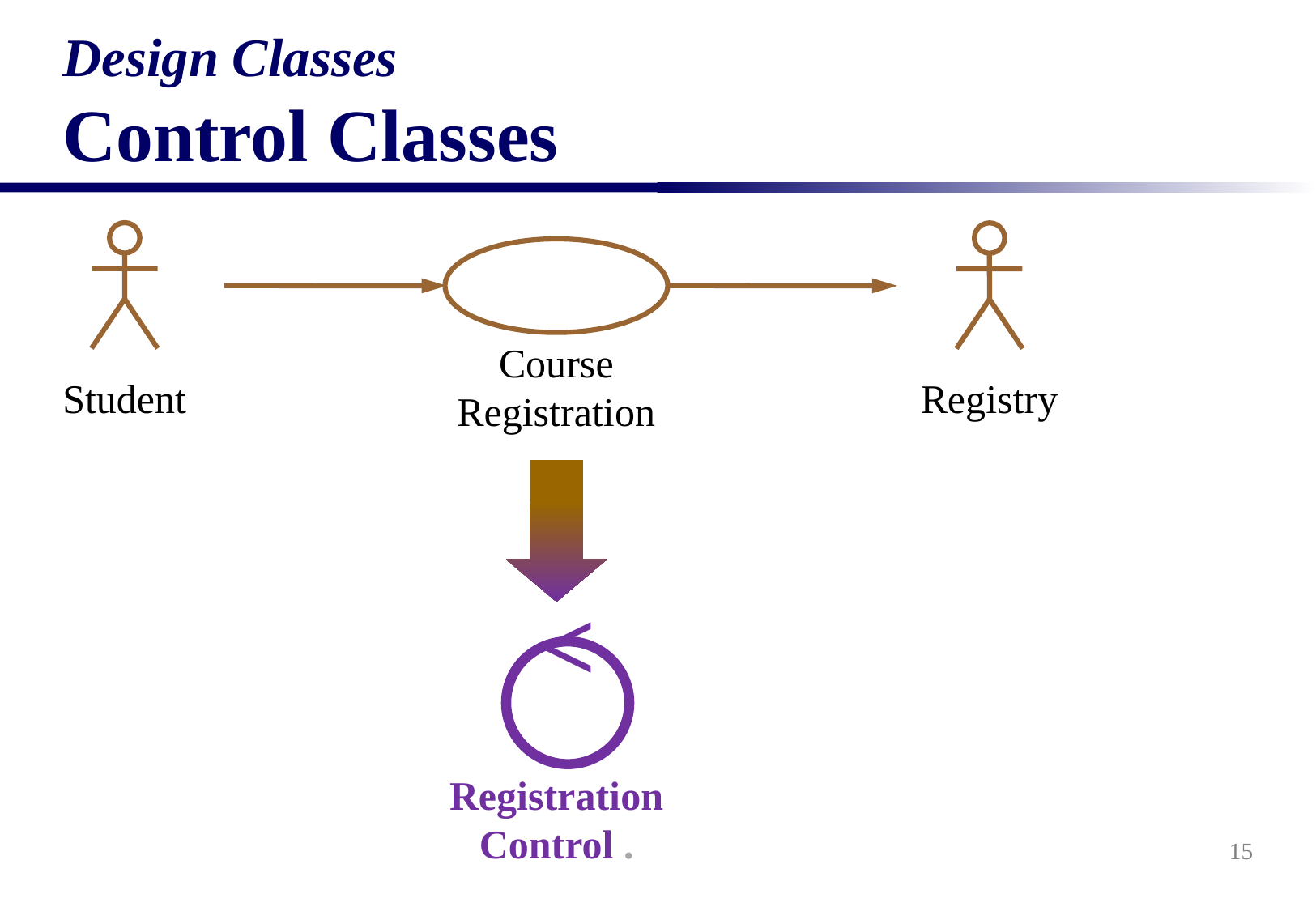

# Design Classes Control Classes

Course Registration
Student
Registry

<

Registration Control .
15